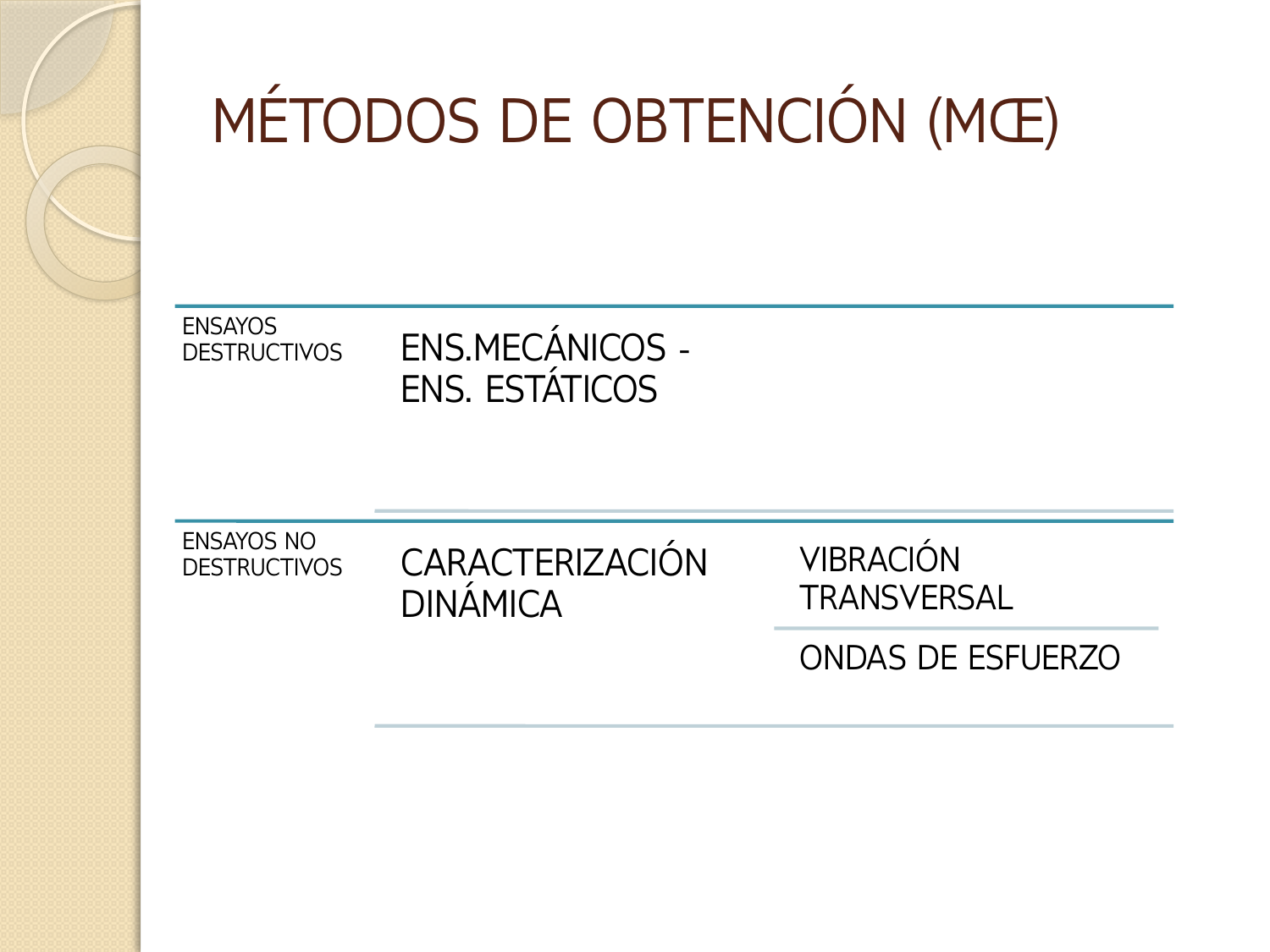

# MÉTODOS DE OBTENCIÓN (MOE)
ENSAYOS DESTRUCTIVOS
ENS.MECÁNICOS - ENS. ESTÁTICOS
ENSAYOS NO DESTRUCTIVOS
CARACTERIZACIÓN DINÁMICA
VIBRACIÓN TRANSVERSAL
ONDAS DE ESFUERZO